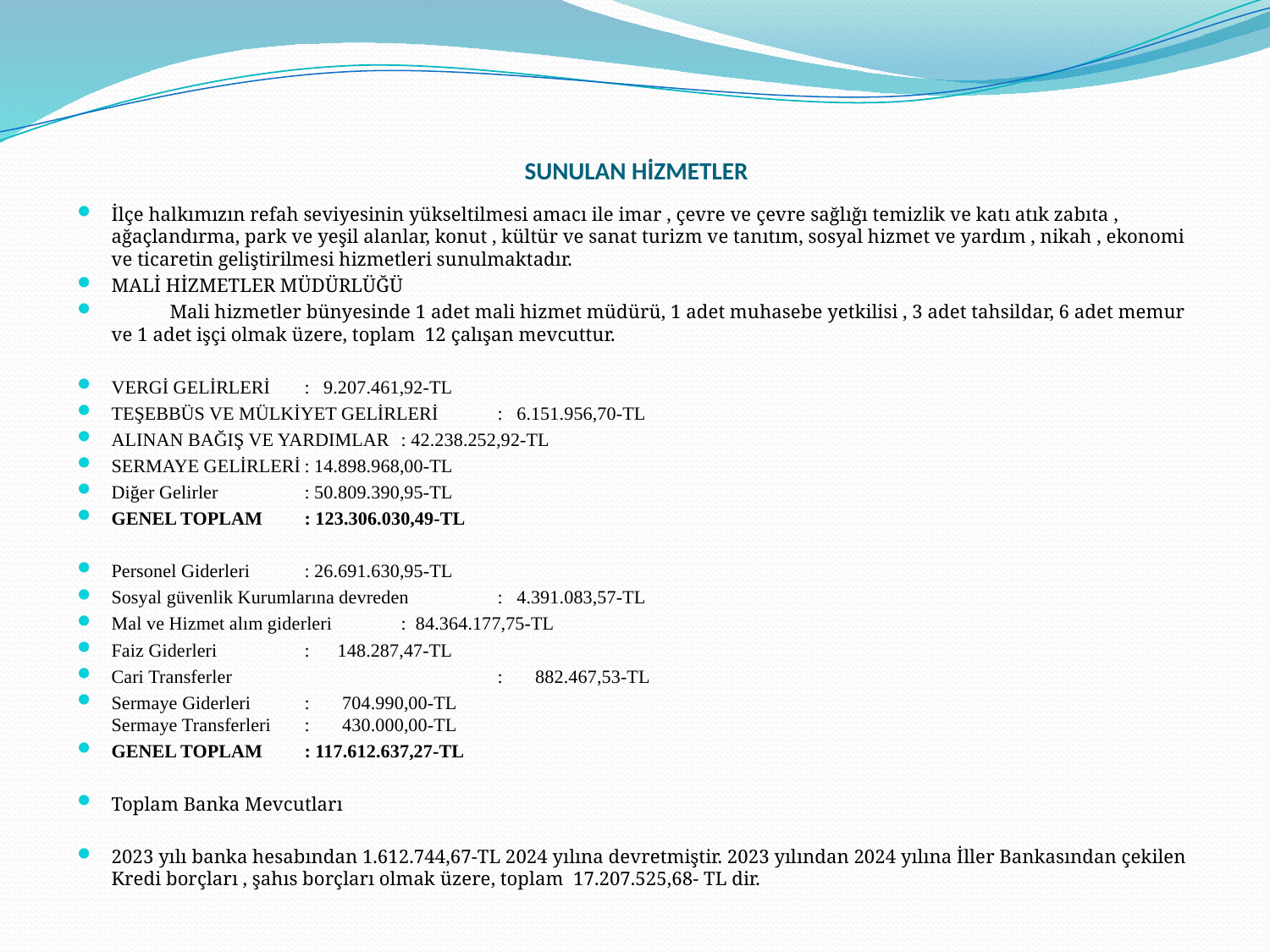

# SUNULAN HİZMETLER
İlçe halkımızın refah seviyesinin yükseltilmesi amacı ile imar , çevre ve çevre sağlığı temizlik ve katı atık zabıta , ağaçlandırma, park ve yeşil alanlar, konut , kültür ve sanat turizm ve tanıtım, sosyal hizmet ve yardım , nikah , ekonomi ve ticaretin geliştirilmesi hizmetleri sunulmaktadır.
MALİ HİZMETLER MÜDÜRLÜĞÜ
            Mali hizmetler bünyesinde 1 adet mali hizmet müdürü, 1 adet muhasebe yetkilisi , 3 adet tahsildar, 6 adet memur ve 1 adet işçi olmak üzere, toplam  12 çalışan mevcuttur.

VERGİ GELİRLERİ 			:   9.207.461,92-TL
TEŞEBBÜS VE MÜLKİYET GELİRLERİ 	:   6.151.956,70-TL
ALINAN BAĞIŞ VE YARDIMLAR 		: 42.238.252,92-TL
SERMAYE GELİRLERİ			: 14.898.968,00-TL
Diğer Gelirler 			: 50.809.390,95-TL
GENEL TOPLAM 			: 123.306.030,49-TL

Personel Giderleri 			: 26.691.630,95-TL
Sosyal güvenlik Kurumlarına devreden 		:   4.391.083,57-TL
Mal ve Hizmet alım giderleri 		:  84.364.177,75-TL
Faiz Giderleri 			:      148.287,47-TL
Cari Transferler                                             	:       882.467,53-TL
Sermaye Giderleri 			:       704.990,00-TL
Sermaye Transferleri 			:       430.000,00-TL
GENEL TOPLAM 			: 117.612.637,27-TL

Toplam Banka Mevcutları

2023 yılı banka hesabından 1.612.744,67-TL 2024 yılına devretmiştir. 2023 yılından 2024 yılına İller Bankasından çekilen Kredi borçları , şahıs borçları olmak üzere, toplam  17.207.525,68- TL dir.